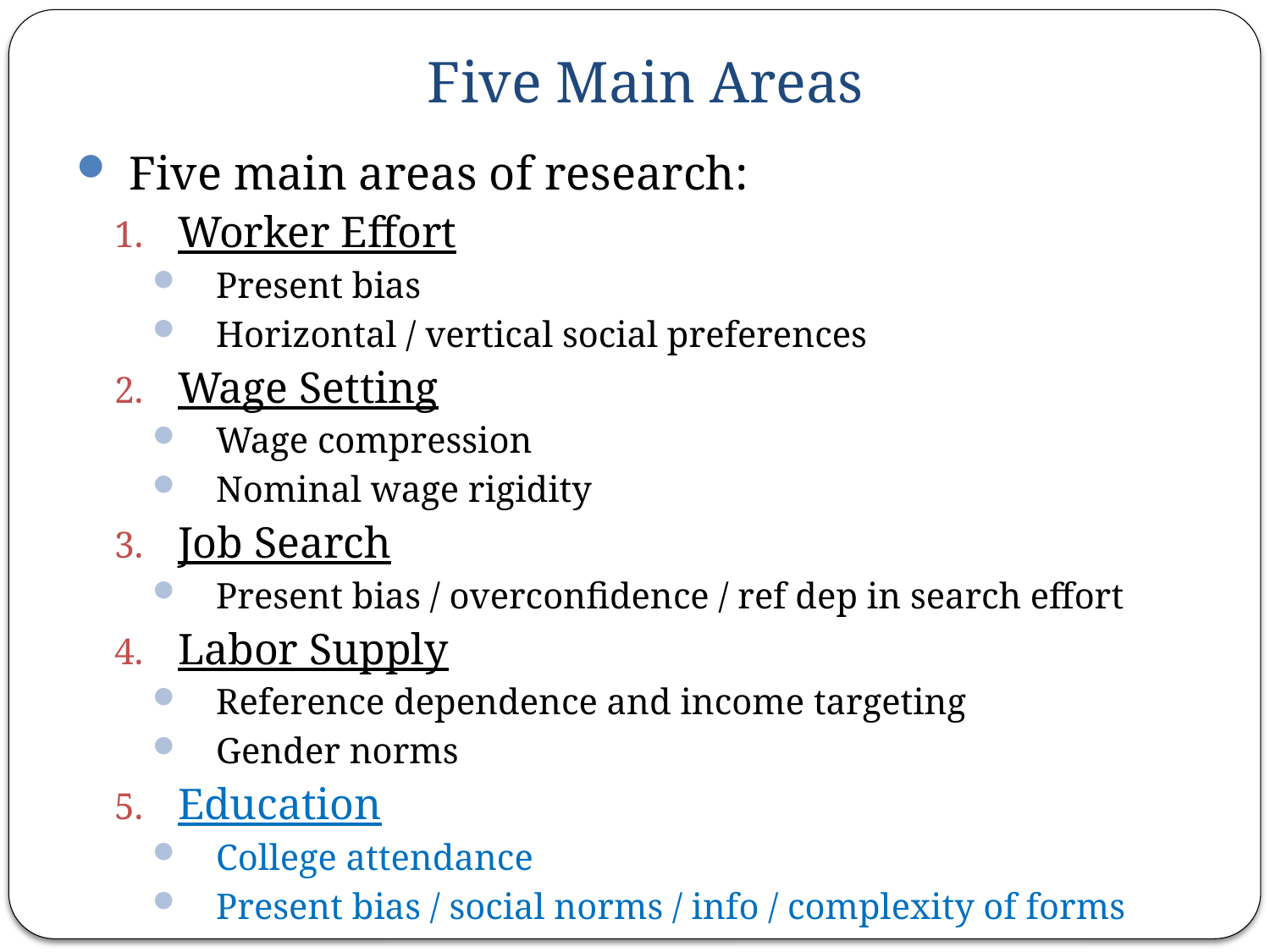

# Five Main Areas
Five main areas of research:
Worker Effort
Present bias
Horizontal / vertical social preferences
Wage Setting
Wage compression
Nominal wage rigidity
Job Search
Present bias / overconfidence / ref dep in search effort
Labor Supply
Reference dependence and income targeting
Gender norms
Education
College attendance
Present bias / social norms / info / complexity of forms